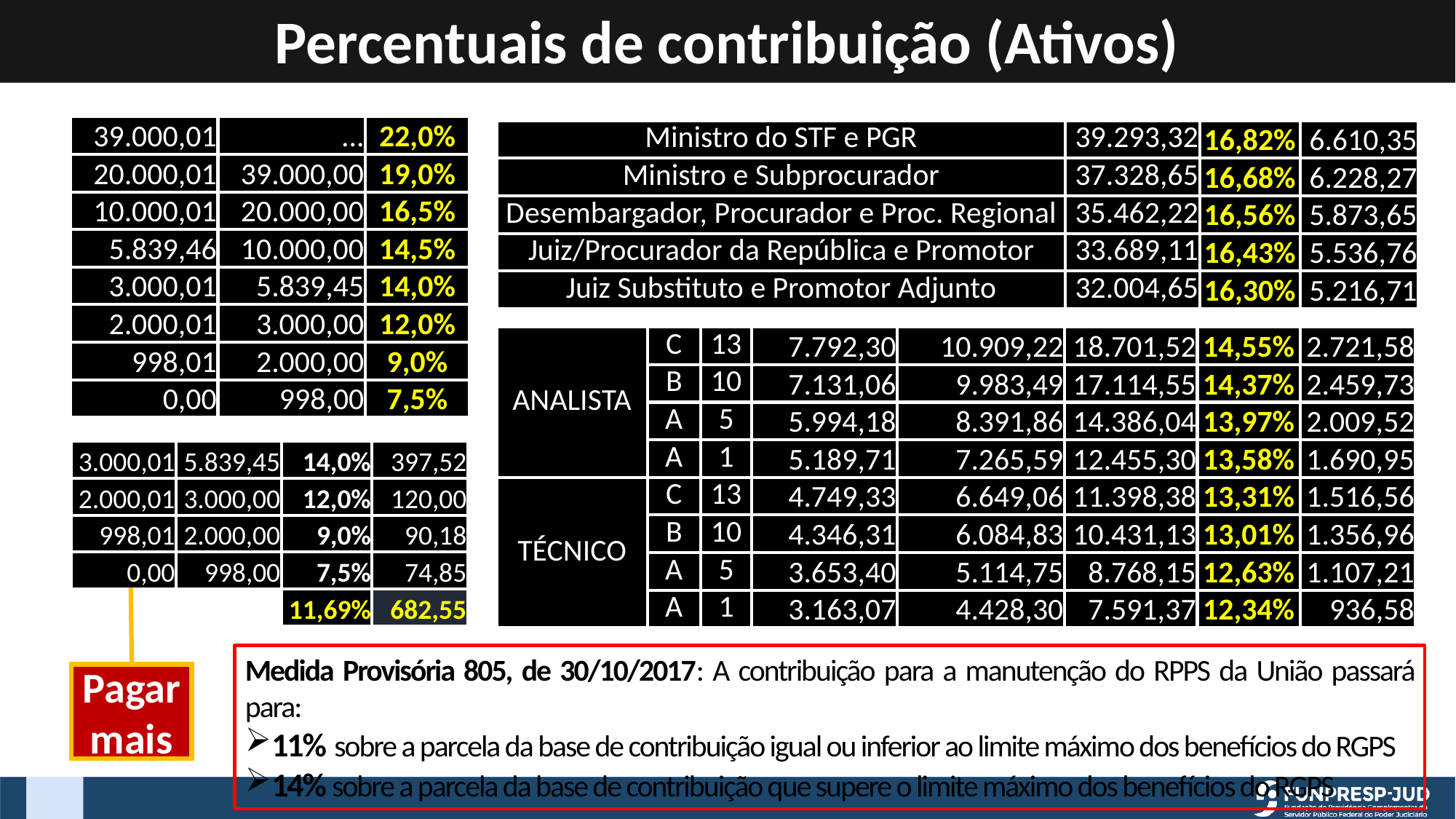

Percentuais de contribuição (Ativos)
| 39.000,01 | ... | 22,0% |
| --- | --- | --- |
| 20.000,01 | 39.000,00 | 19,0% |
| 10.000,01 | 20.000,00 | 16,5% |
| 5.839,46 | 10.000,00 | 14,5% |
| 3.000,01 | 5.839,45 | 14,0% |
| 2.000,01 | 3.000,00 | 12,0% |
| 998,01 | 2.000,00 | 9,0% |
| 0,00 | 998,00 | 7,5% |
| Ministro do STF e PGR | 39.293,32 | 16,82% | 6.610,35 |
| --- | --- | --- | --- |
| Ministro e Subprocurador | 37.328,65 | 16,68% | 6.228,27 |
| Desembargador, Procurador e Proc. Regional | 35.462,22 | 16,56% | 5.873,65 |
| Juiz/Procurador da República e Promotor | 33.689,11 | 16,43% | 5.536,76 |
| Juiz Substituto e Promotor Adjunto | 32.004,65 | 16,30% | 5.216,71 |
| ANALISTA | C | 13 | 7.792,30 | 10.909,22 | 18.701,52 | 14,55% | 2.721,58 |
| --- | --- | --- | --- | --- | --- | --- | --- |
|  | B | 10 | 7.131,06 | 9.983,49 | 17.114,55 | 14,37% | 2.459,73 |
|  | A | 5 | 5.994,18 | 8.391,86 | 14.386,04 | 13,97% | 2.009,52 |
|  | A | 1 | 5.189,71 | 7.265,59 | 12.455,30 | 13,58% | 1.690,95 |
| TÉCNICO | C | 13 | 4.749,33 | 6.649,06 | 11.398,38 | 13,31% | 1.516,56 |
|  | B | 10 | 4.346,31 | 6.084,83 | 10.431,13 | 13,01% | 1.356,96 |
|  | A | 5 | 3.653,40 | 5.114,75 | 8.768,15 | 12,63% | 1.107,21 |
|  | A | 1 | 3.163,07 | 4.428,30 | 7.591,37 | 12,34% | 936,58 |
| 3.000,01 | 5.839,45 | 14,0% | 397,52 |
| --- | --- | --- | --- |
| 2.000,01 | 3.000,00 | 12,0% | 120,00 |
| 998,01 | 2.000,00 | 9,0% | 90,18 |
| 0,00 | 998,00 | 7,5% | 74,85 |
|  |  | 11,69% | 682,55 |
Medida Provisória 805, de 30/10/2017: A contribuição para a manutenção do RPPS da União passará para:
11% sobre a parcela da base de contribuição igual ou inferior ao limite máximo dos benefícios do RGPS
14% sobre a parcela da base de contribuição que supere o limite máximo dos benefícios do RGPS
Pagar mais